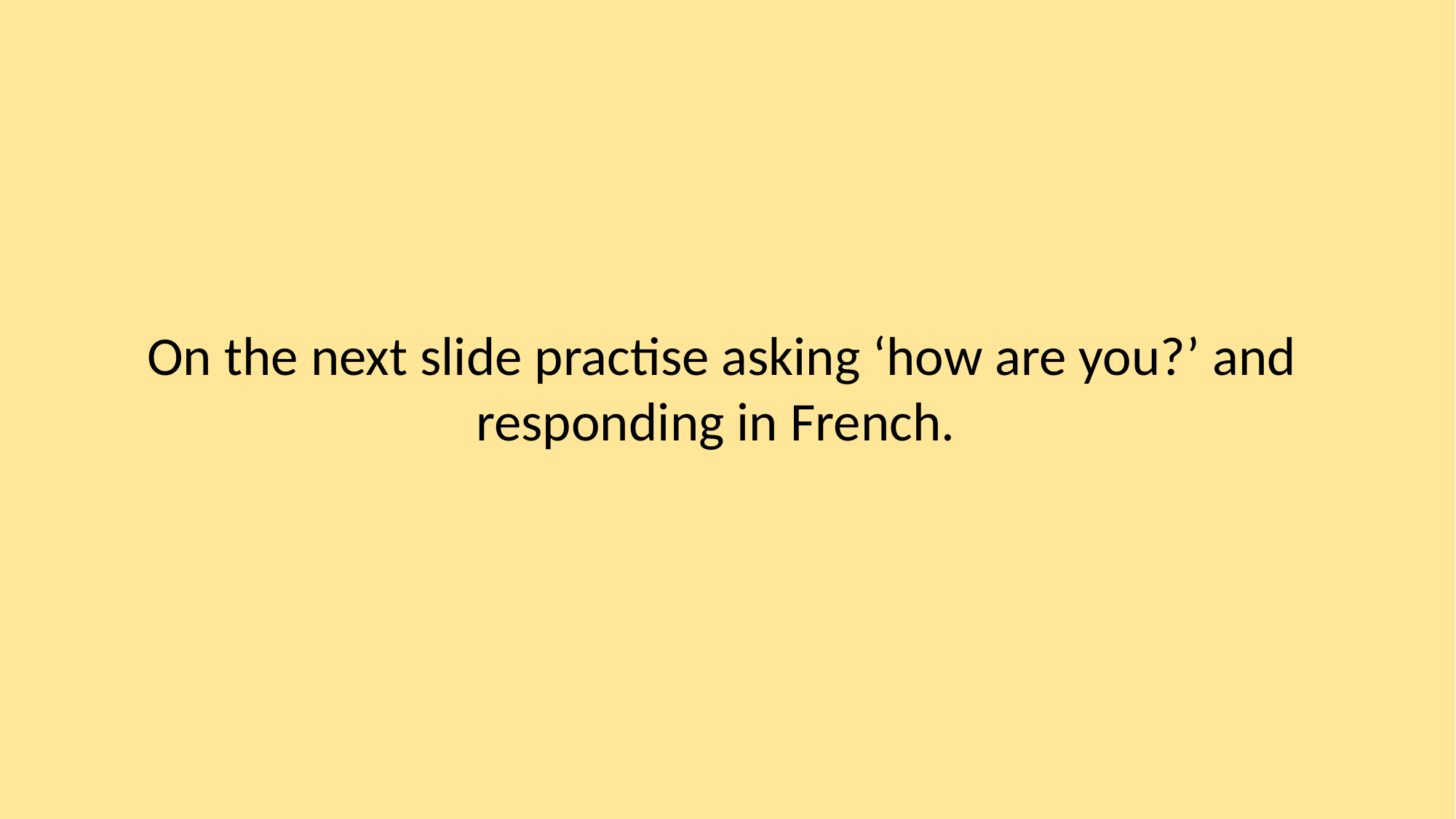

On the next slide practise asking ‘how are you?’ and responding in French.